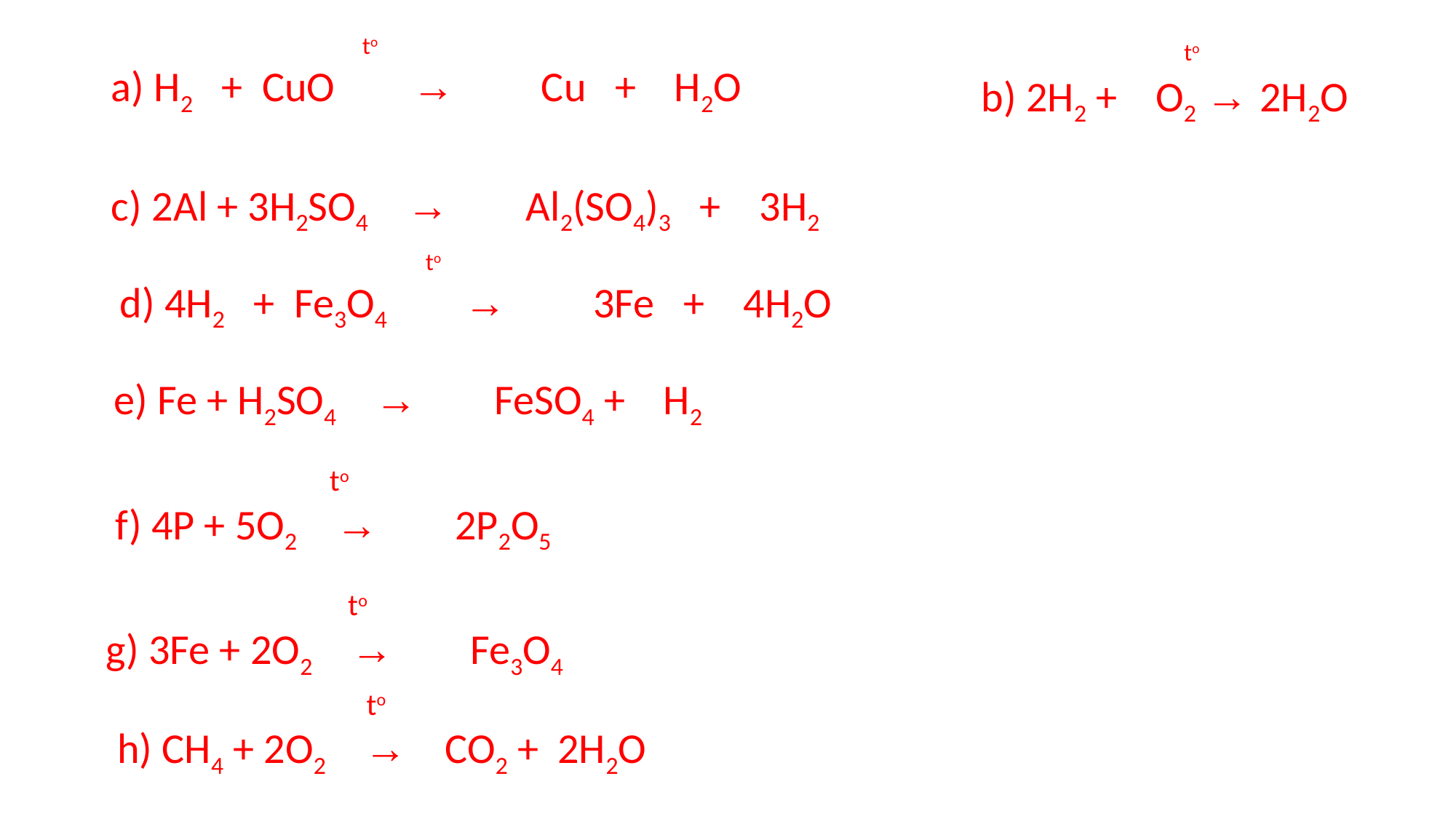

to
b) 2H2 +    O2 → 2H2O
                                              to
a) H2   +  CuO        →         Cu   +    H2O
c) 2Al + 3H2SO4    →        Al2(SO4)3   +    3H2
                                                        to
d) 4H2   +  Fe3O4        →         3Fe   +    4H2O
e) Fe + H2SO4    →        FeSO4 +    H2
                               to
f) 4P + 5O2    →        2P2O5
                                   to
g) 3Fe + 2O2    →        Fe3O4
                                    to
h) CH4 + 2O2    →    CO2 +  2H2O